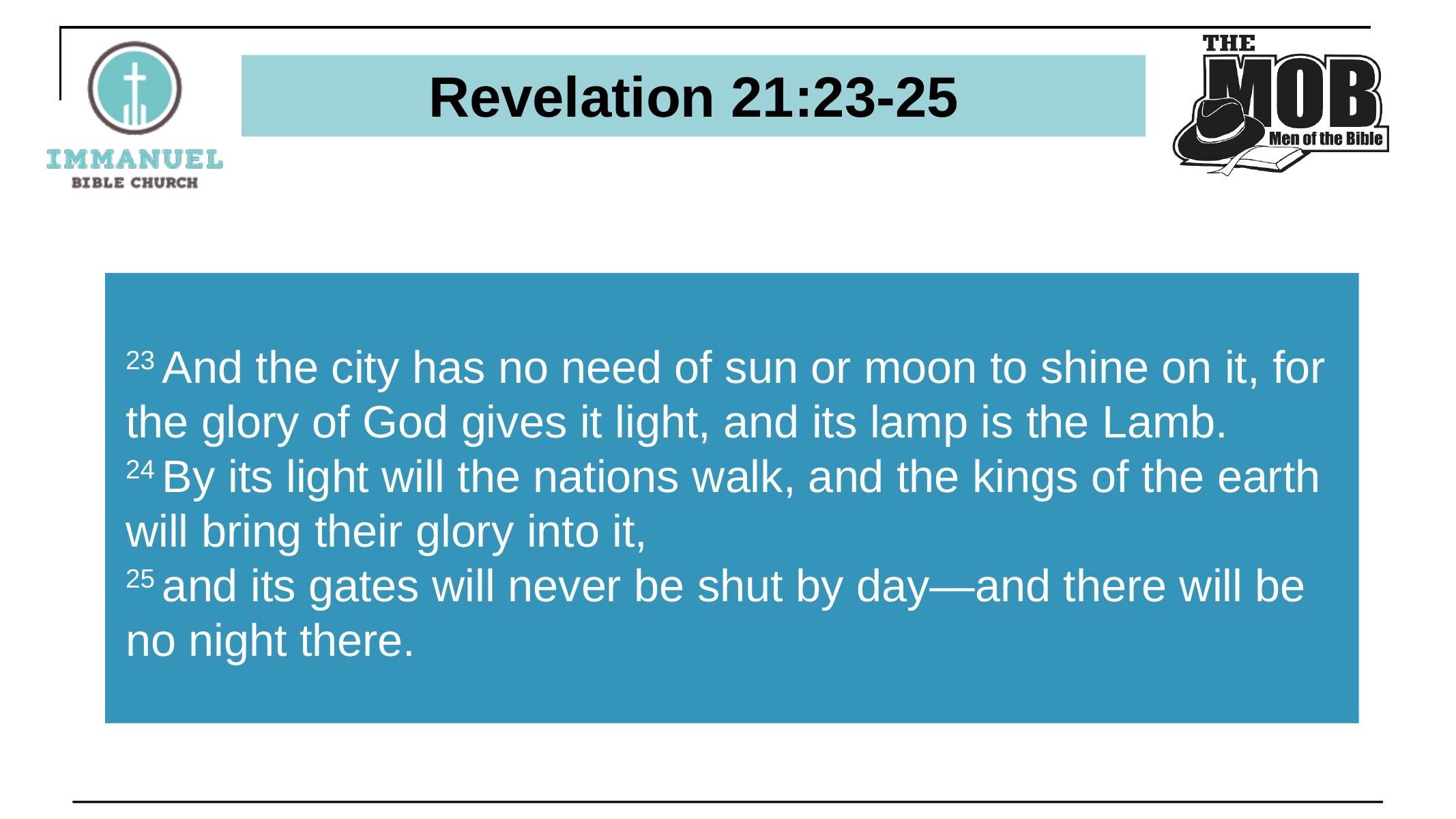

# Revelation 21:23-25

23 And the city has no need of sun or moon to shine on it, for the glory of God gives it light, and its lamp is the Lamb.
24 By its light will the nations walk, and the kings of the earth will bring their glory into it,
25 and its gates will never be shut by day—and there will be no night there.